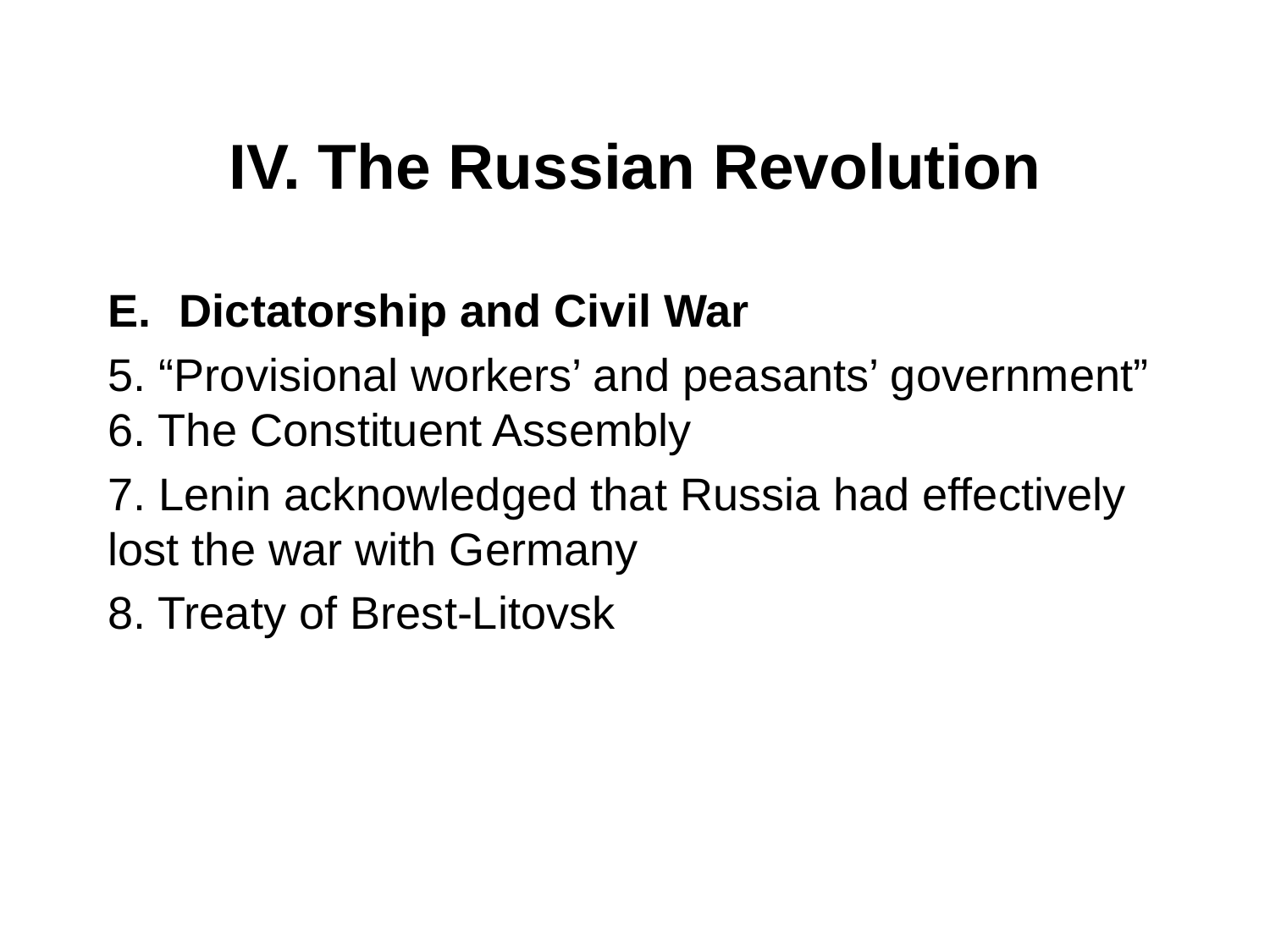

# IV. The Russian Revolution
Dictatorship and Civil War
5. “Provisional workers’ and peasants’ government” 6. The Constituent Assembly
7. Lenin acknowledged that Russia had effectively lost the war with Germany
8. Treaty of Brest-Litovsk